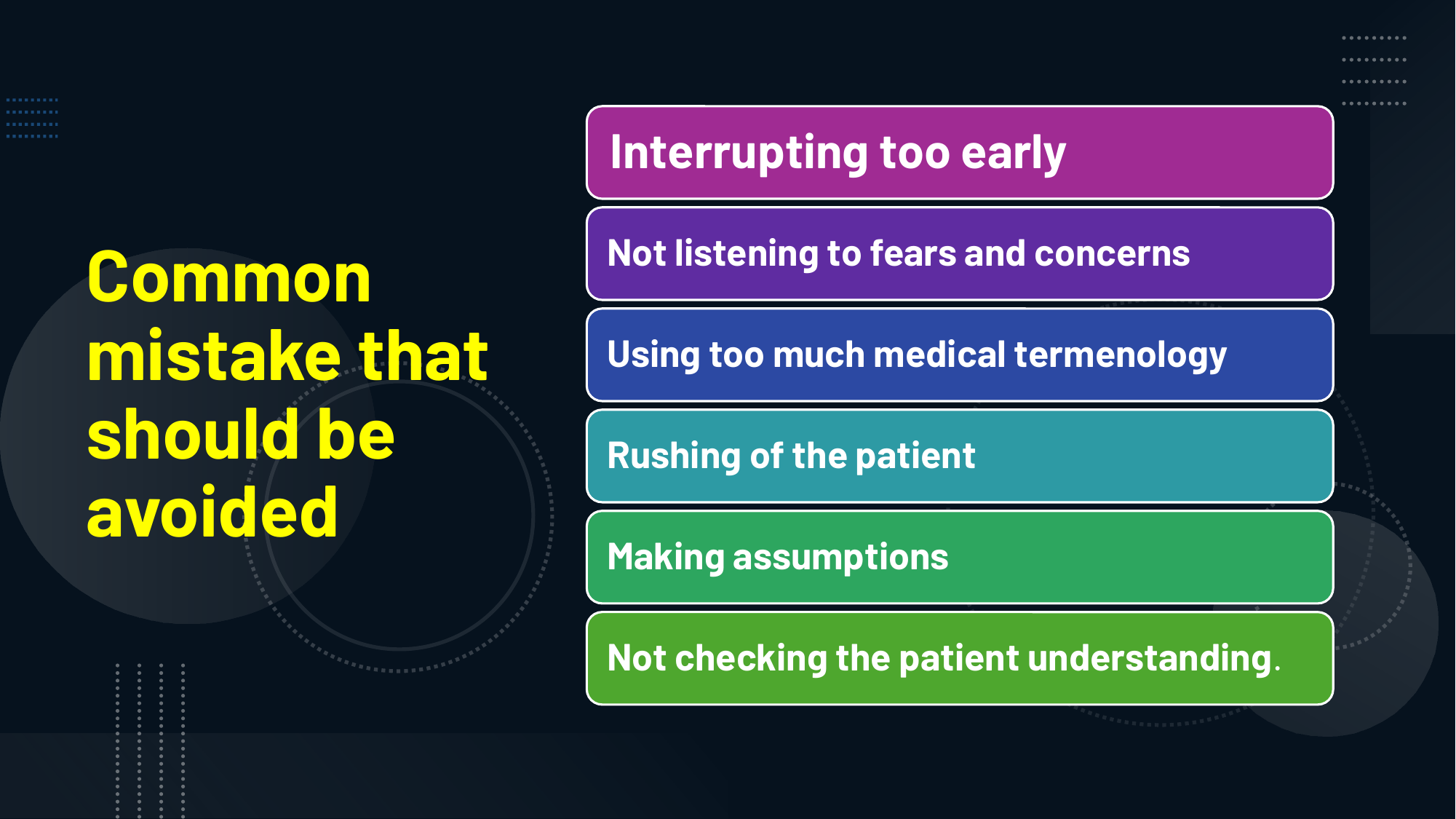

# Common mistake that should be avoided
Interrupting too early
Not listening to fears and concerns
Using too much medical termenology
Rushing of the patient
Making assumptions
Not checking the patient understanding.